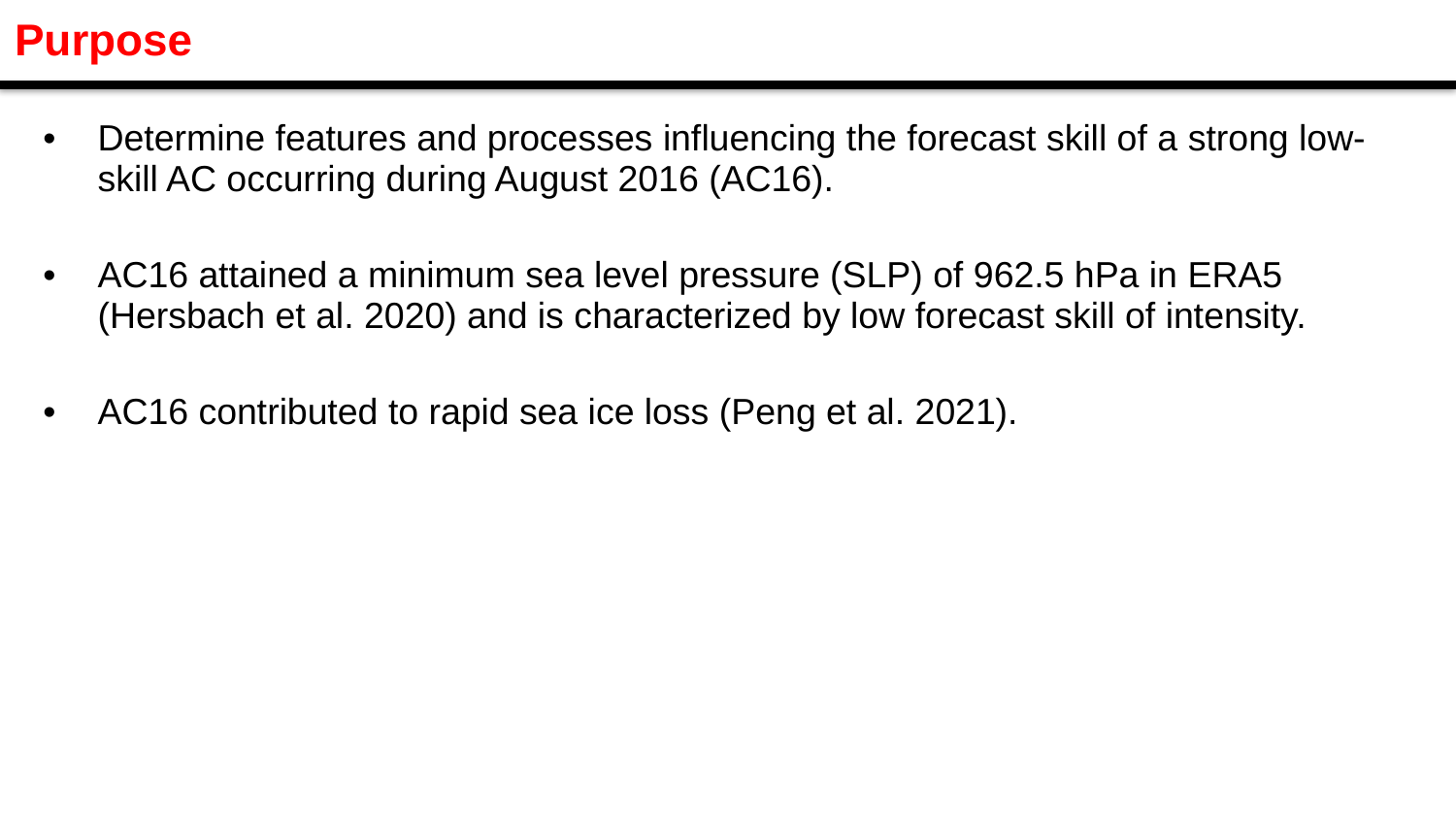

Purpose
Determine features and processes influencing the forecast skill of a strong low-skill AC occurring during August 2016 (AC16).

AC16 attained a minimum sea level pressure (SLP) of 962.5 hPa in ERA5 (Hersbach et al. 2020) and is characterized by low forecast skill of intensity.

AC16 contributed to rapid sea ice loss (Peng et al. 2021).